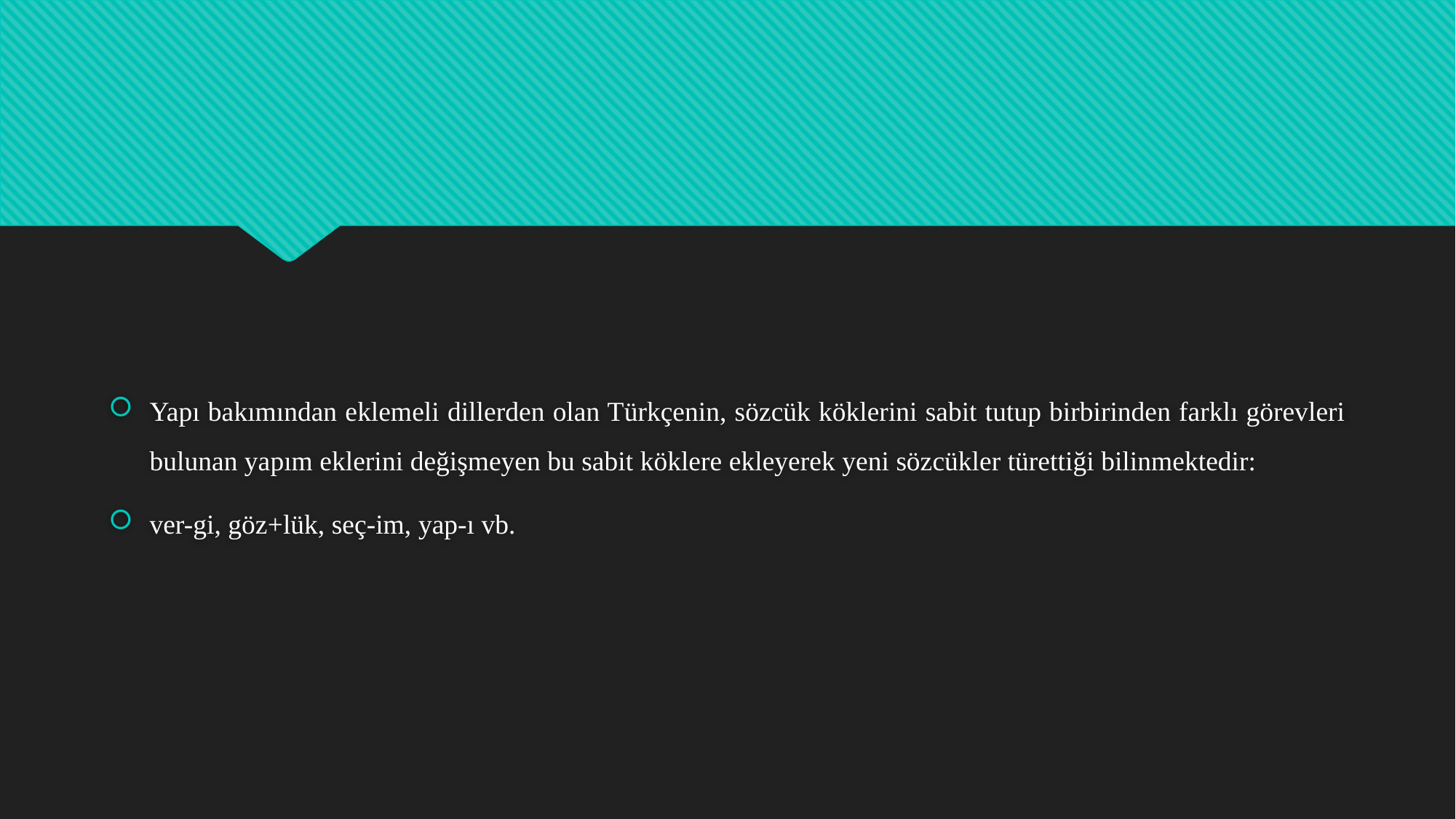

Yapı bakımından eklemeli dillerden olan Türkçenin, sözcük köklerini sabit tutup birbirinden farklı görevleri bulunan yapım eklerini değişmeyen bu sabit köklere ekleyerek yeni sözcükler türettiği bilinmektedir:
ver-gi, göz+lük, seç-im, yap-ı vb.